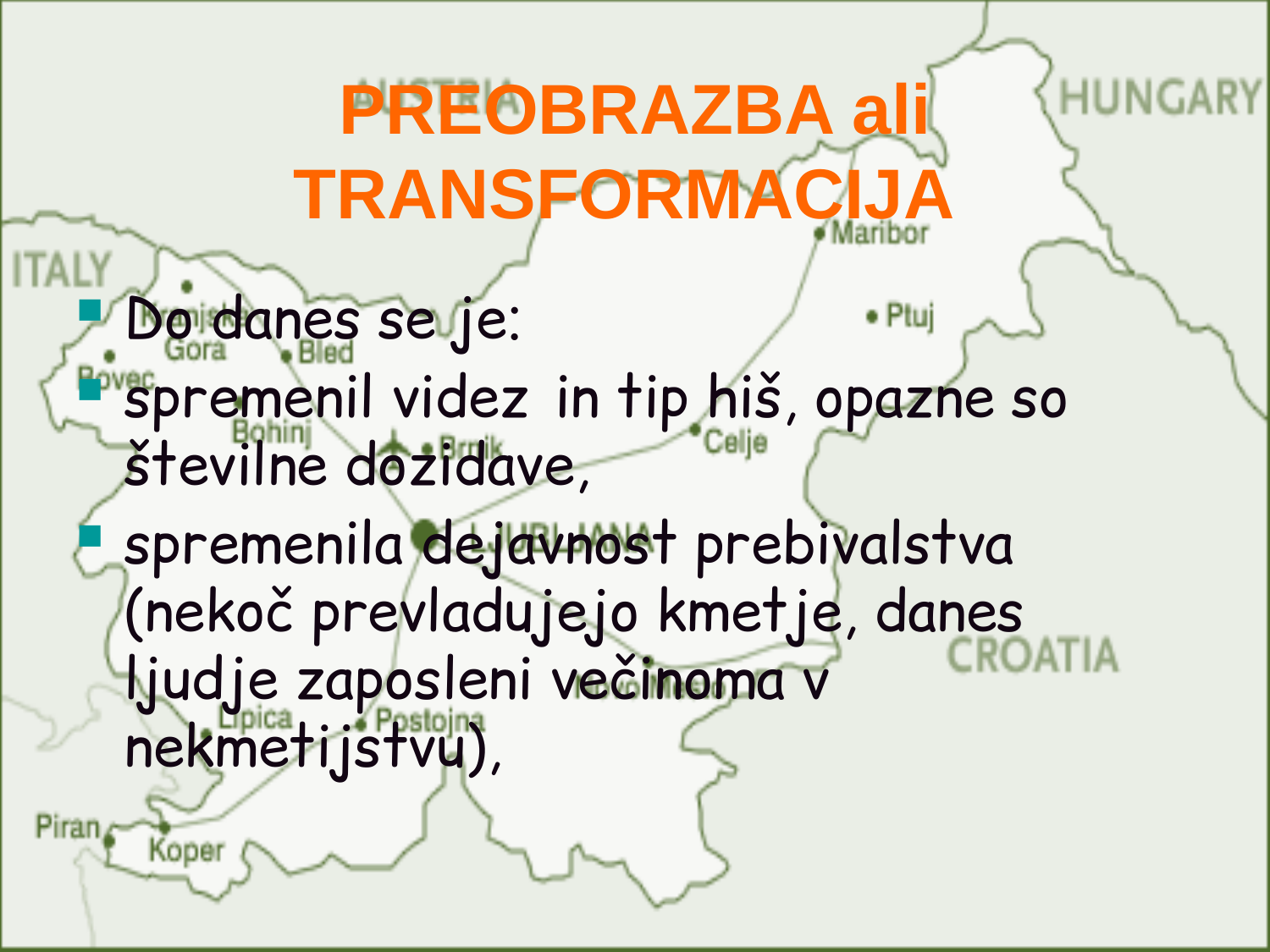

# PREOBRAZBA ali TRANSFORMACIJA
Do danes se je:
spremenil videz in tip hiš, opazne so številne dozidave,
spremenila dejavnost prebivalstva (nekoč prevladujejo kmetje, danes ljudje zaposleni večinoma v nekmetijstvu),